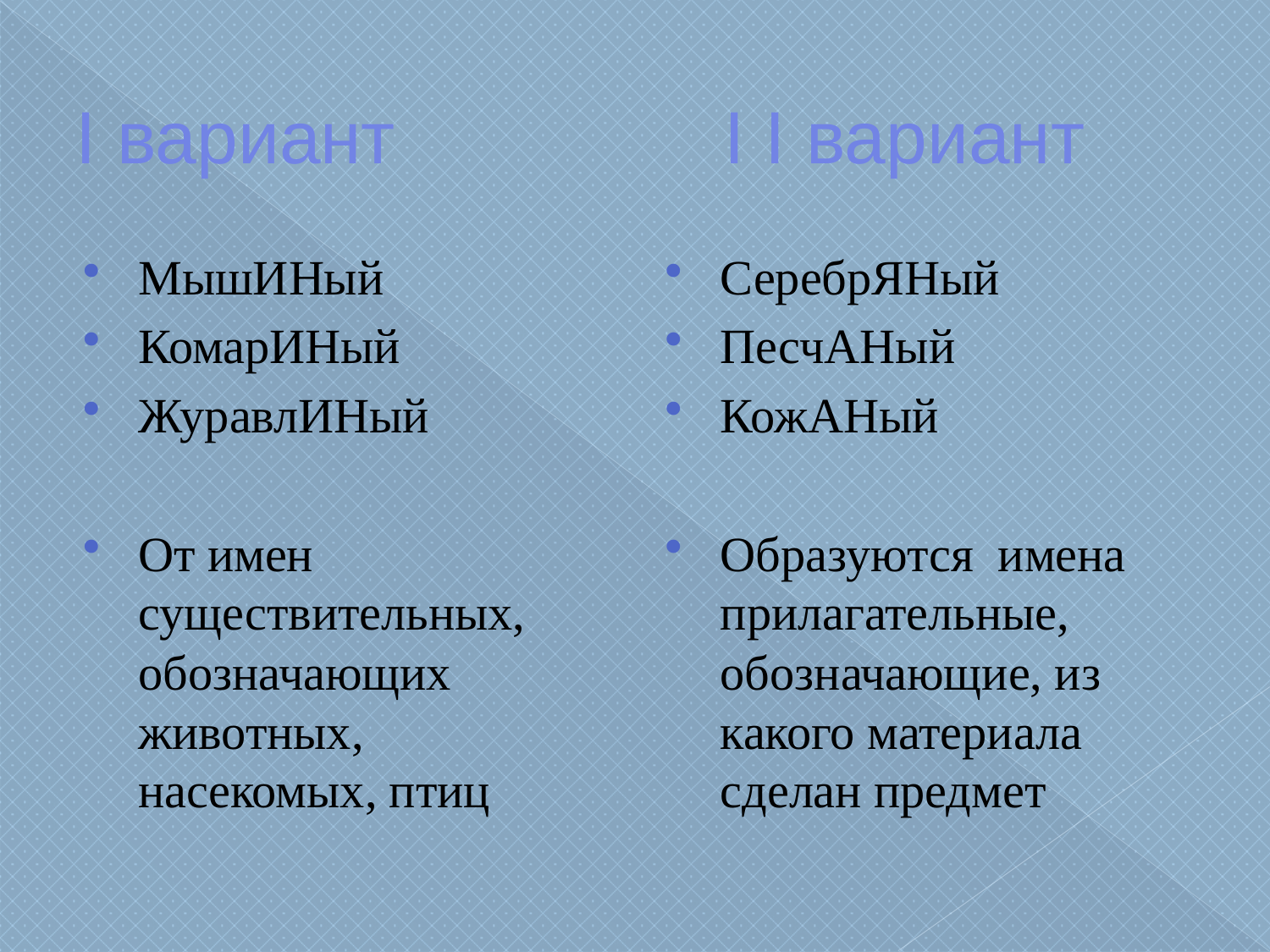

# I вариант                I I вариант
МышИНый
КомарИНый
ЖуравлИНый

От имен существительных, обозначающих животных, насекомых, птиц
СеребрЯНый
ПесчАНый
КожАНый

Образуются  имена прилагательные, обозначающие, из какого материала сделан предмет